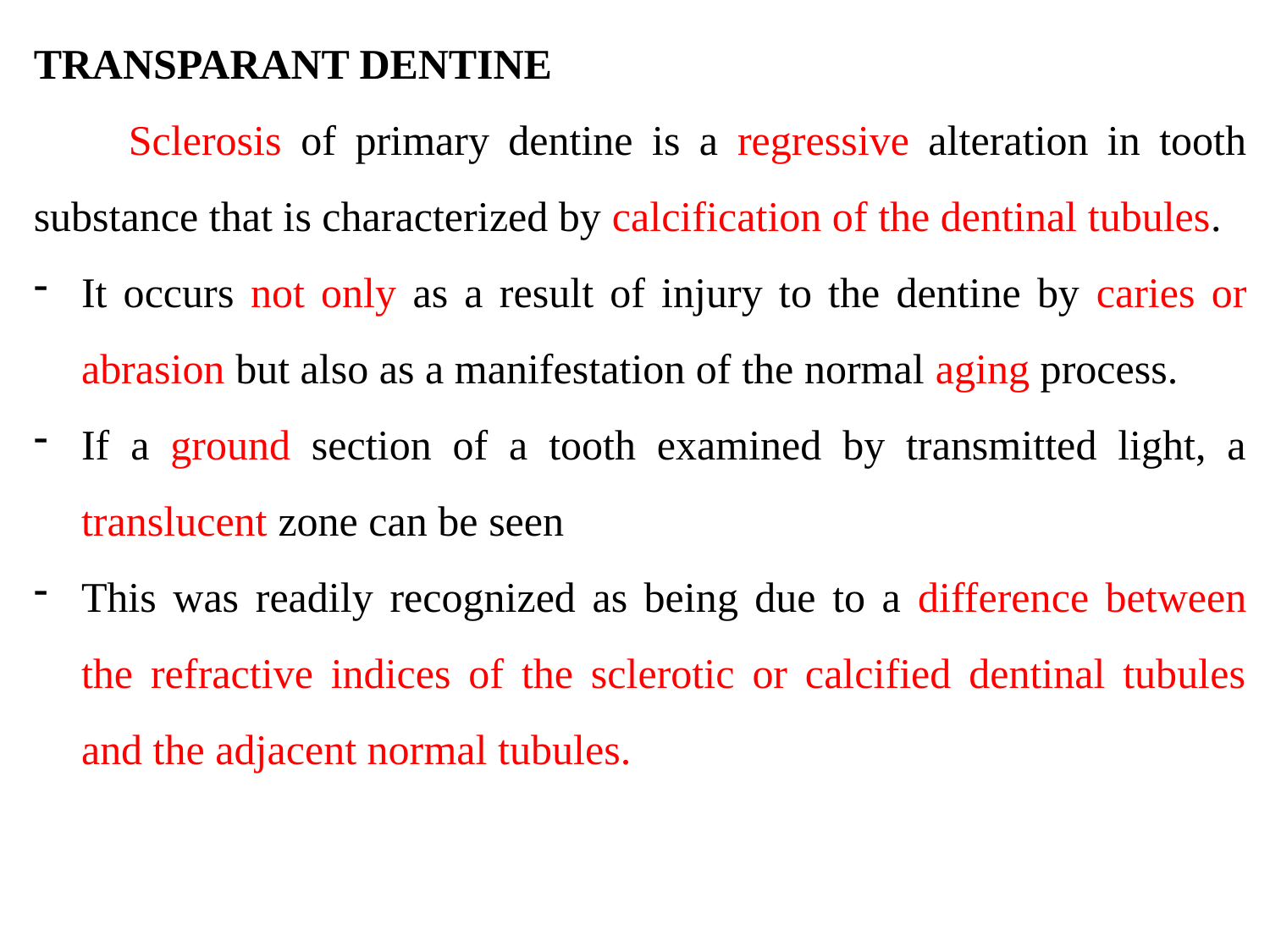

TRANSPARANT DENTINE
     Sclerosis of primary dentine is a regressive alteration in tooth substance that is characterized by calcification of the dentinal tubules.
It occurs not only as a result of injury to the dentine by caries or abrasion but also as a manifestation of the normal aging process.
If a ground section of a tooth examined by transmitted light, a translucent zone can be seen
This was readily recognized as being due to a difference between the refractive indices of the sclerotic or calcified dentinal tubules and the adjacent normal tubules.